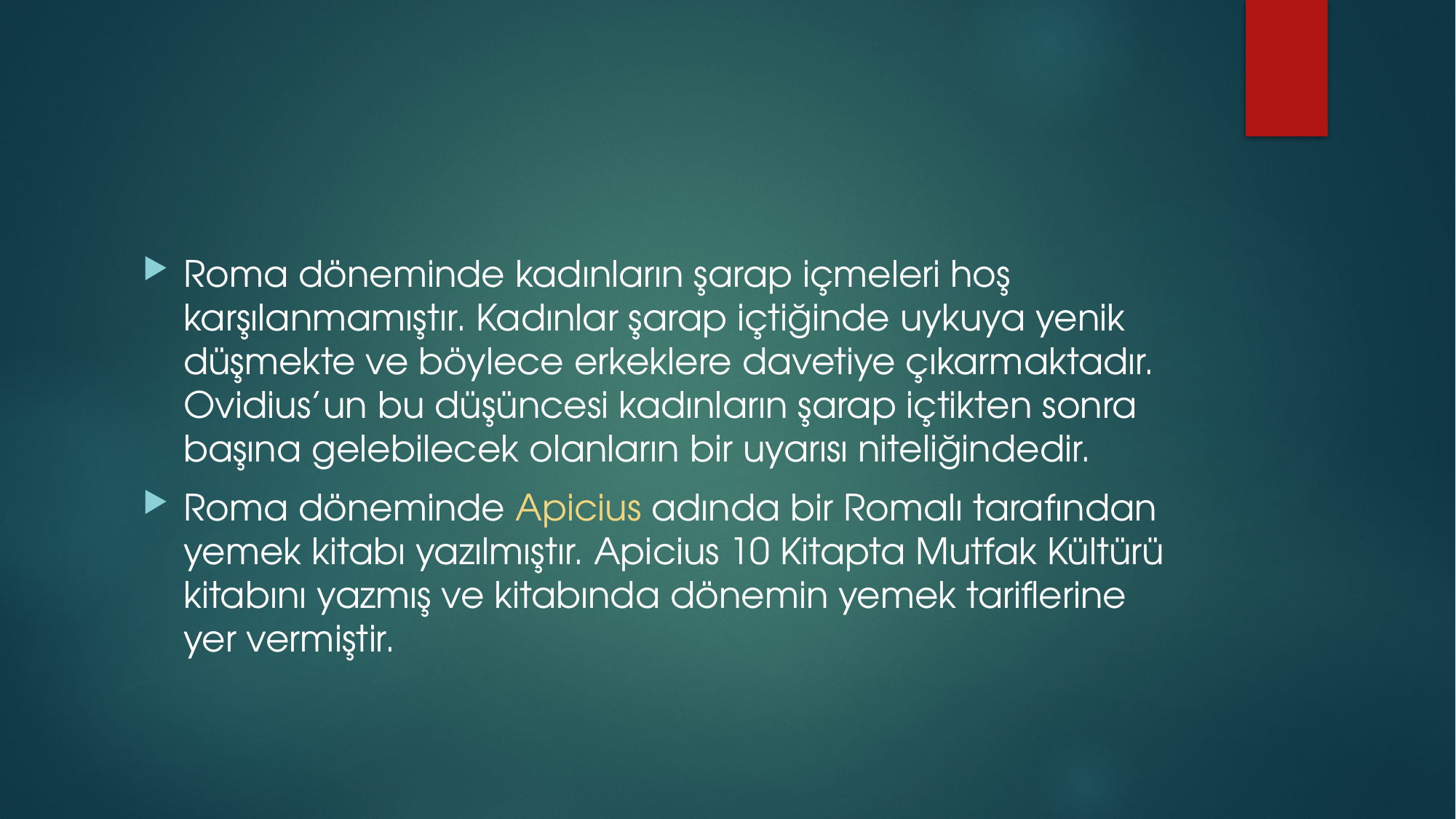

#
Roma döneminde kadınların şarap içmeleri hoş karşılanmamıştır. Kadınlar şarap içtiğinde uykuya yenik düşmekte ve böylece erkeklere davetiye çıkarmaktadır. Ovidius’un bu düşüncesi kadınların şarap içtikten sonra başına gelebilecek olanların bir uyarısı niteliğindedir.
Roma döneminde Apicius adında bir Romalı tarafından yemek kitabı yazılmıştır. Apicius 10 Kitapta Mutfak Kültürü kitabını yazmış ve kitabında dönemin yemek tariflerine yer vermiştir.